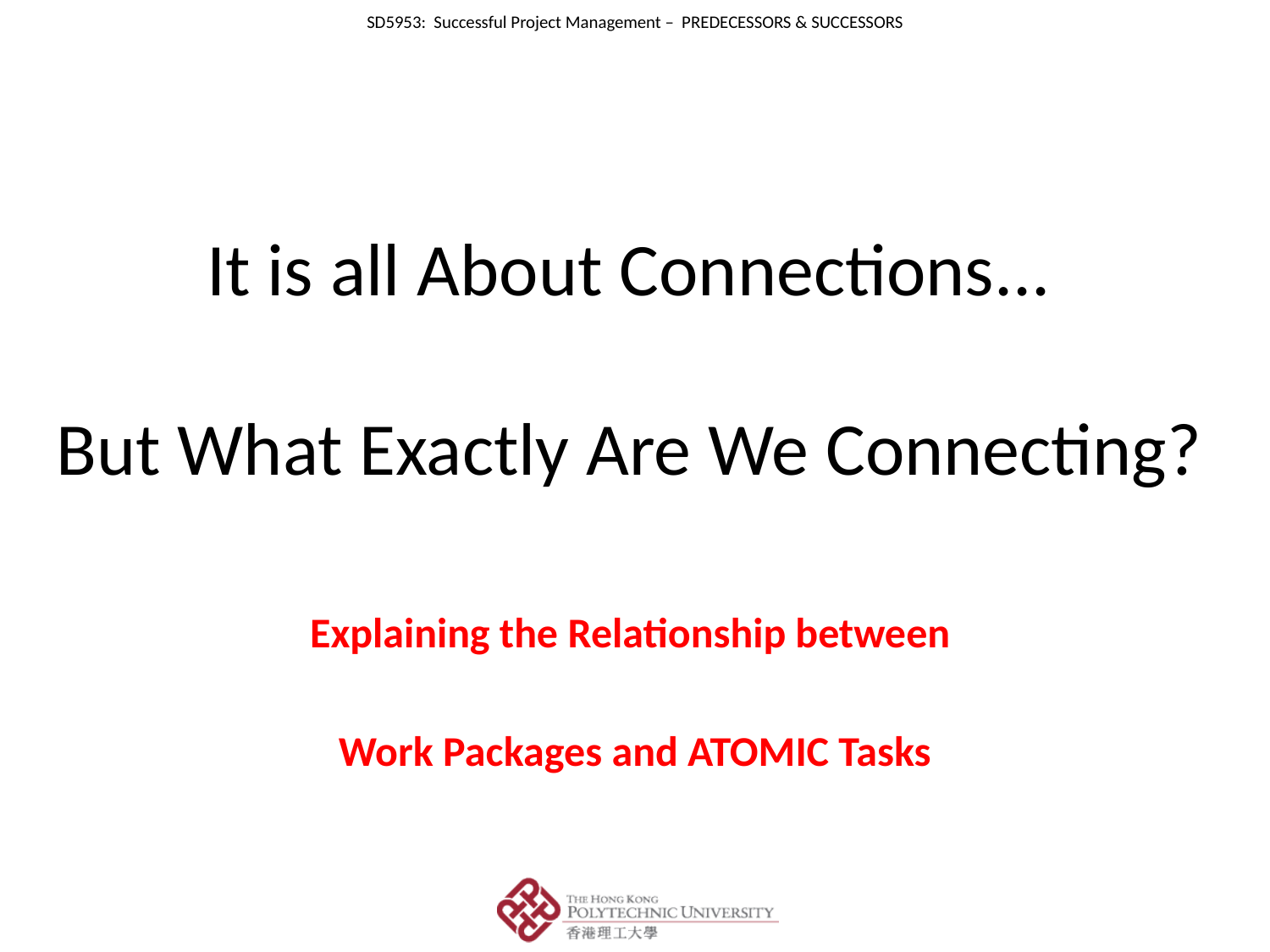

# It is all About Connections... But What Exactly Are We Connecting?

Explaining the Relationship between

Work Packages and ATOMIC Tasks